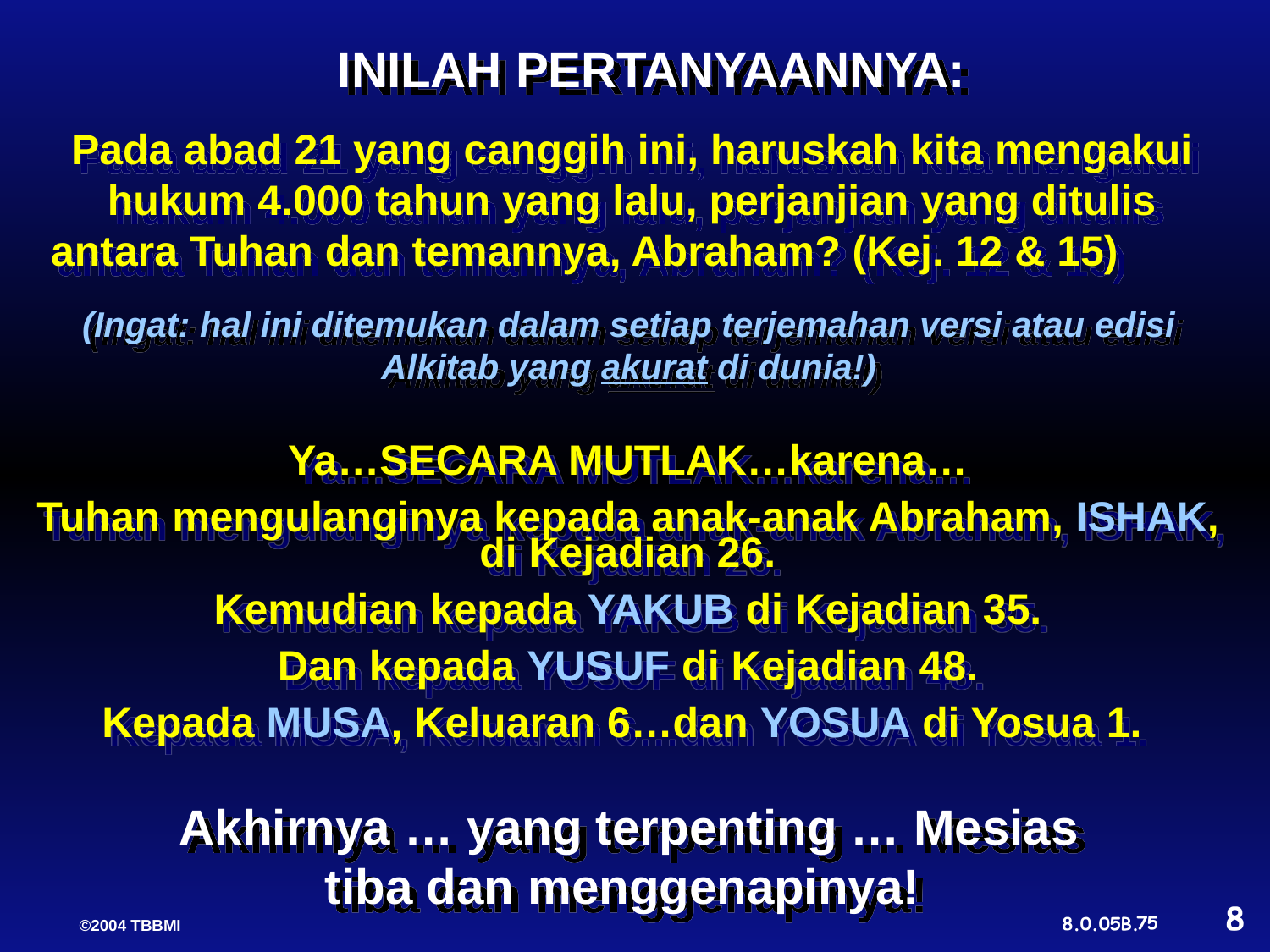

INILAH PERTANYAANNYA:
Pada abad 21 yang canggih ini, haruskah kita mengakui hukum 4.000 tahun yang lalu, perjanjian yang ditulis antara Tuhan dan temannya, Abraham? (Kej. 12 & 15)

(Ingat: hal ini ditemukan dalam setiap terjemahan versi atau edisi Alkitab yang akurat di dunia!)

Ya…SECARA MUTLAK…karena…
Tuhan mengulanginya kepada anak-anak Abraham, ISHAK, di Kejadian 26.
Kemudian kepada YAKUB di Kejadian 35.
Dan kepada YUSUF di Kejadian 48.
Kepada MUSA, Keluaran 6…dan YOSUA di Yosua 1.

Akhirnya … yang terpenting … Mesias tiba dan menggenapinya!
8

75
8.0.05B.

©2004 TBBMI